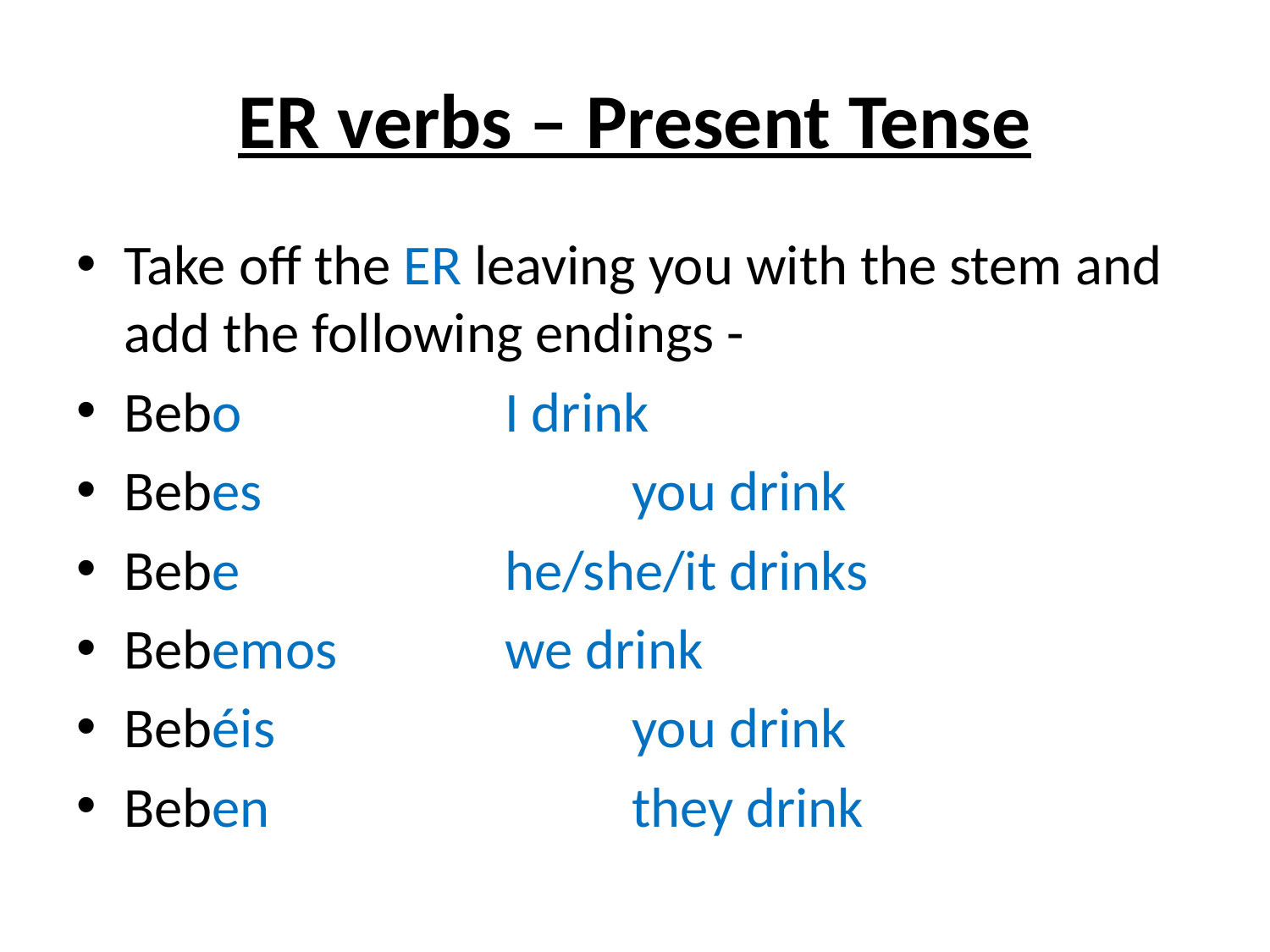

# ER verbs – Present Tense
Take off the ER leaving you with the stem and add the following endings -
Bebo			I drink
Bebes			you drink
Bebe			he/she/it drinks
Bebemos		we drink
Bebéis			you drink
Beben			they drink